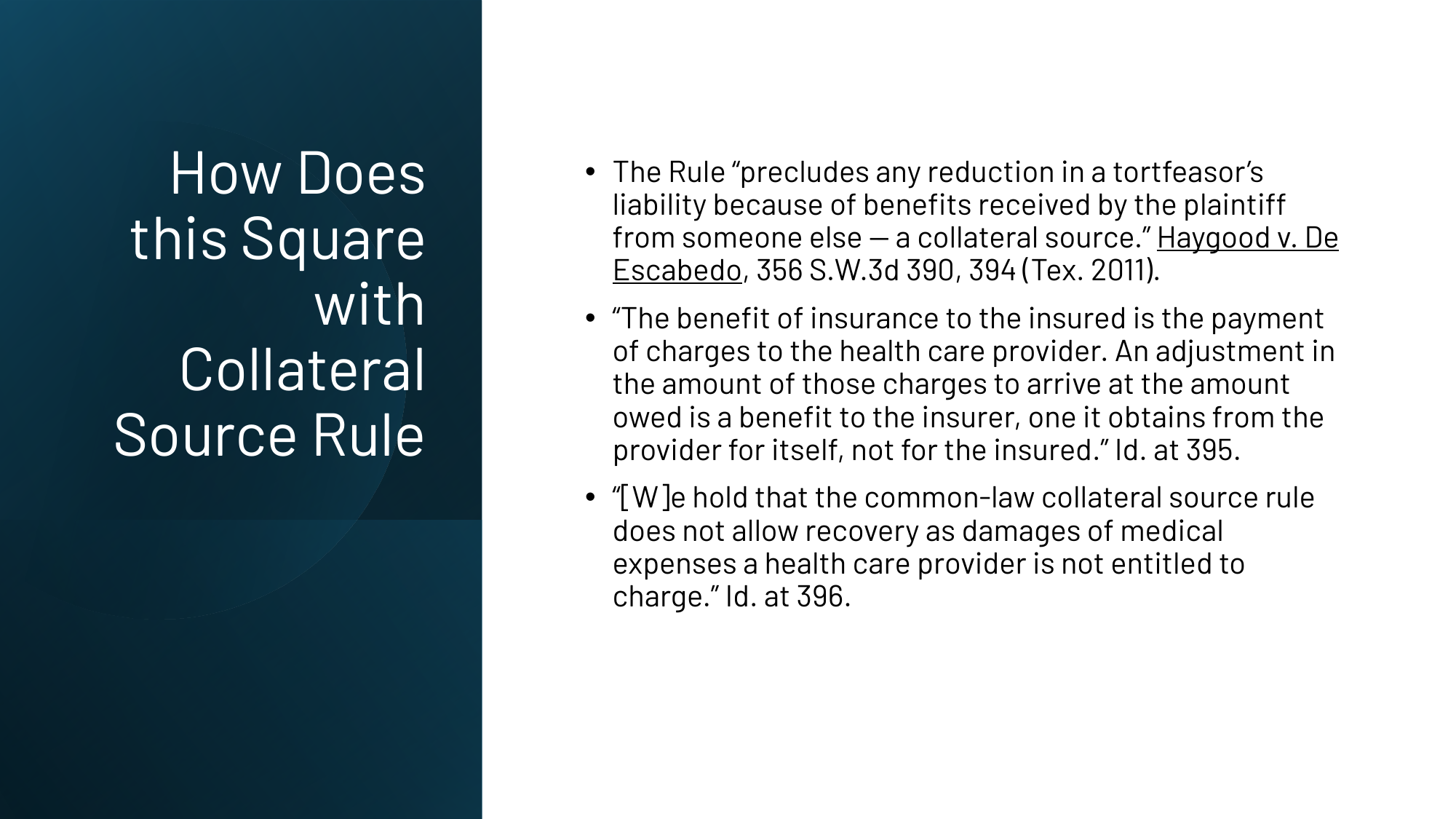

# How Does this Square with Collateral Source Rule
The Rule “precludes any reduction in a tortfeasor’s liability because of benefits received by the plaintiff from someone else — a collateral source.” Haygood v. De Escabedo, 356 S.W.3d 390, 394 (Tex. 2011).
“The benefit of insurance to the insured is the payment of charges to the health care provider. An adjustment in the amount of those charges to arrive at the amount owed is a benefit to the insurer, one it obtains from the provider for itself, not for the insured.” Id. at 395.
“[W]e hold that the common-law collateral source rule does not allow recovery as damages of medical expenses a health care provider is not entitled to charge.” Id. at 396.

VARGHESE SUMMERSETT